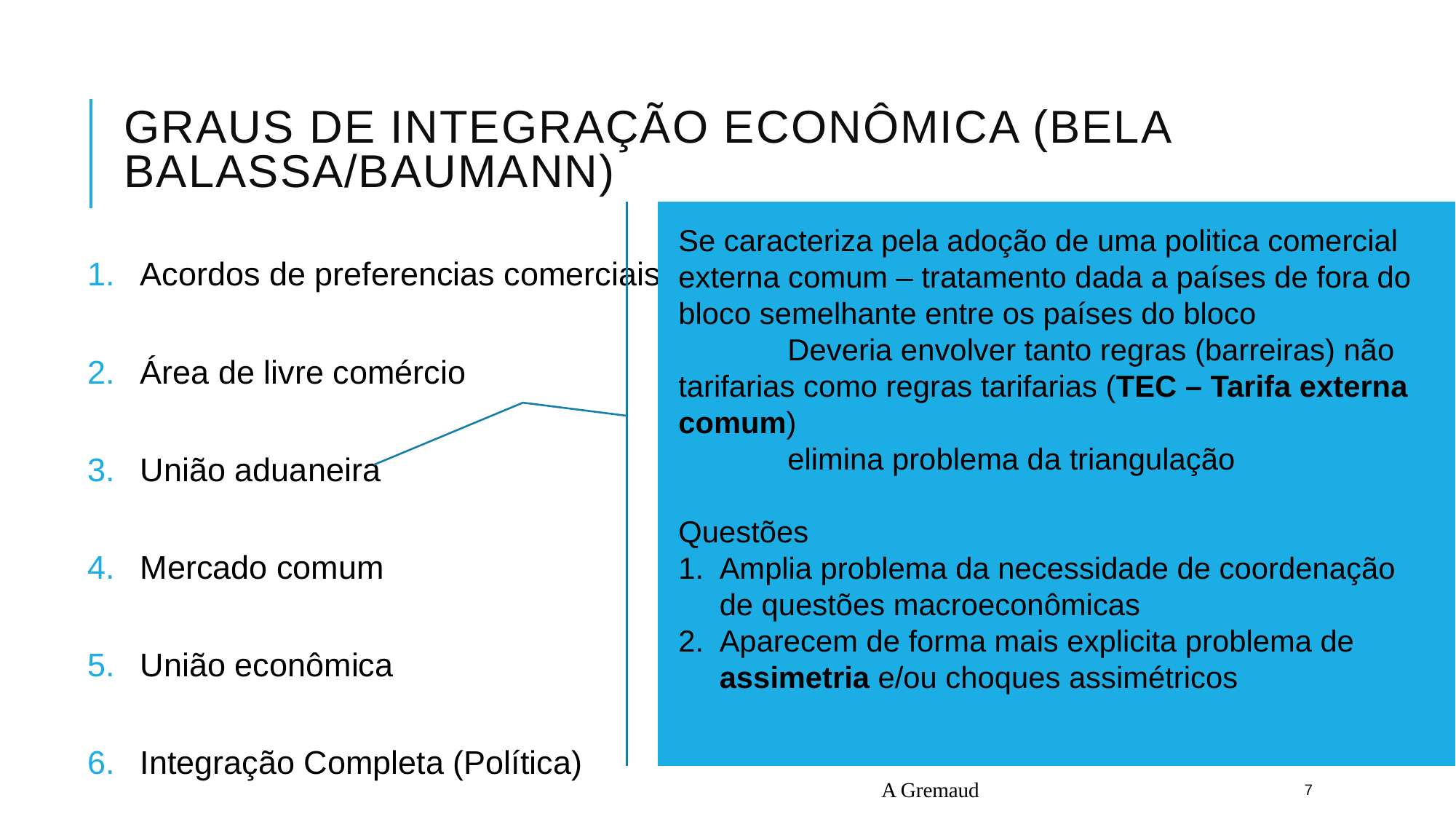

# Graus de Integração Econômica (Bela Balassa/Baumann)

Acordos de preferencias comerciais
Área de livre comércio
União aduaneira
Mercado comum
União econômica
Integração Completa (Política)
Se caracteriza pela adoção de uma politica comercial externa comum – tratamento dada a países de fora do bloco semelhante entre os países do bloco
	Deveria envolver tanto regras (barreiras) não tarifarias como regras tarifarias (TEC – Tarifa externa comum)
	elimina problema da triangulação

Questões
Amplia problema da necessidade de coordenação de questões macroeconômicas
Aparecem de forma mais explicita problema de assimetria e/ou choques assimétricos

A Gremaud
7